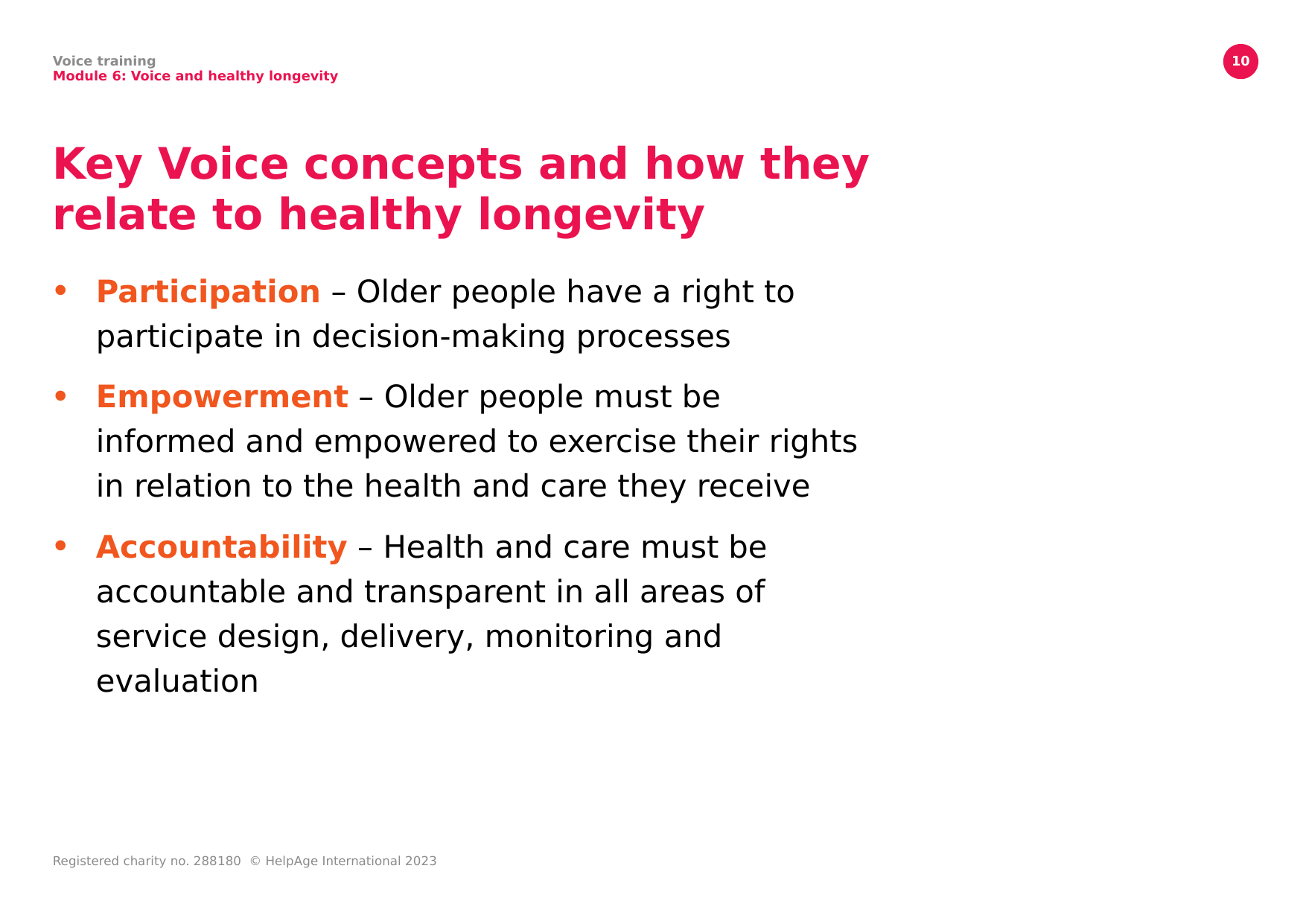

Voice training
Module 6: Voice and healthy longevity
10
# Key Voice concepts and how they relate to healthy longevity
Participation – Older people have a right to participate in decision-making processes
Empowerment – Older people must be informed and empowered to exercise their rights in relation to the health and care they receive
Accountability – Health and care must be accountable and transparent in all areas of service design, delivery, monitoring and evaluation